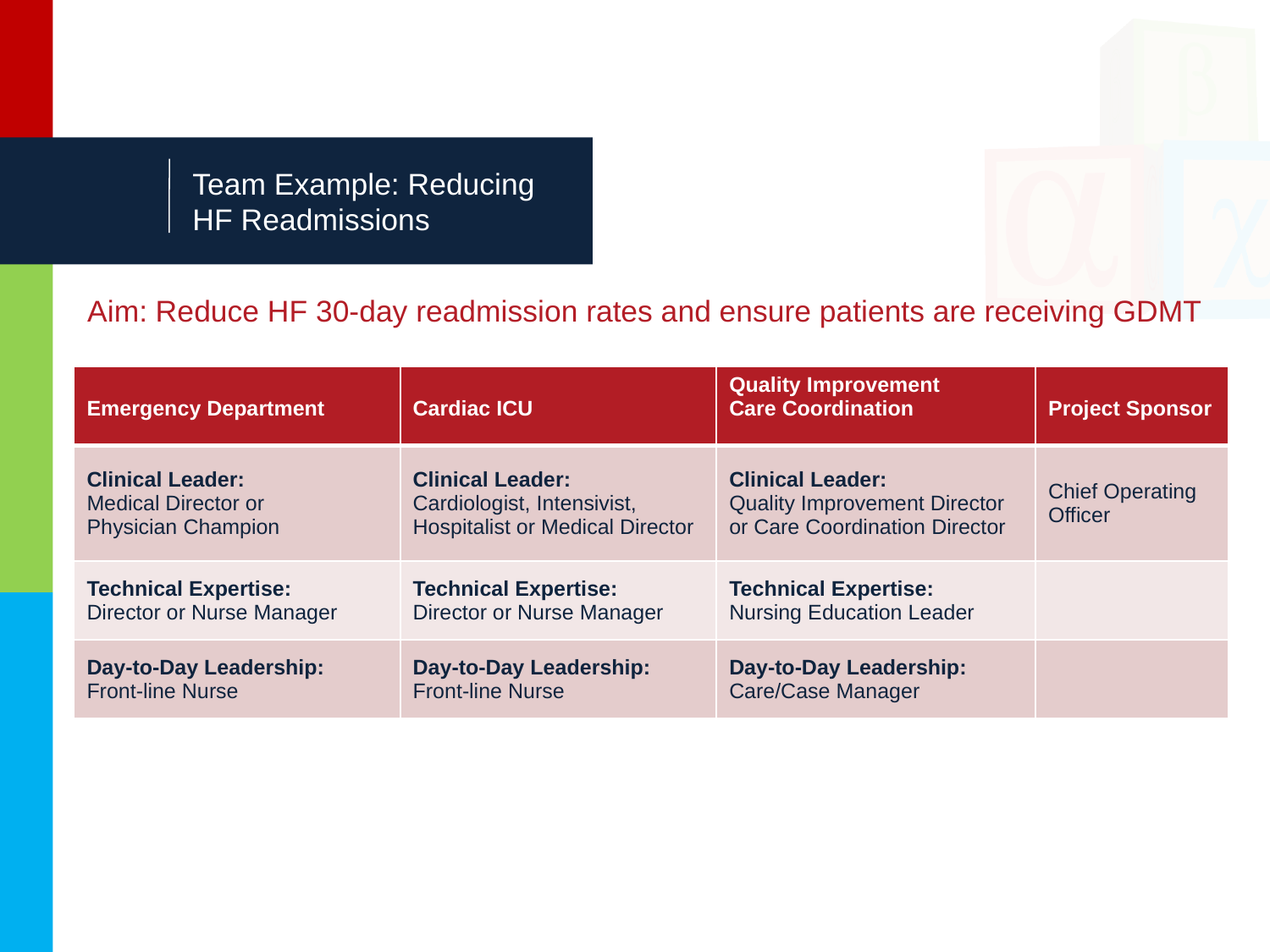

# Team Example: Reducing HF Readmissions
Aim: Reduce HF 30-day readmission rates and ensure patients are receiving GDMT
| Emergency Department | Cardiac ICU | Quality Improvement Care Coordination | Project Sponsor |
| --- | --- | --- | --- |
| Clinical Leader: Medical Director or Physician Champion | Clinical Leader: Cardiologist, Intensivist, Hospitalist or Medical Director | Clinical Leader: Quality Improvement Director or Care Coordination Director | Chief Operating Officer |
| Technical Expertise: Director or Nurse Manager | Technical Expertise: Director or Nurse Manager | Technical Expertise: Nursing Education Leader |  |
| Day-to-Day Leadership: Front-line Nurse | Day-to-Day Leadership: Front-line Nurse | Day-to-Day Leadership: Care/Case Manager |  |